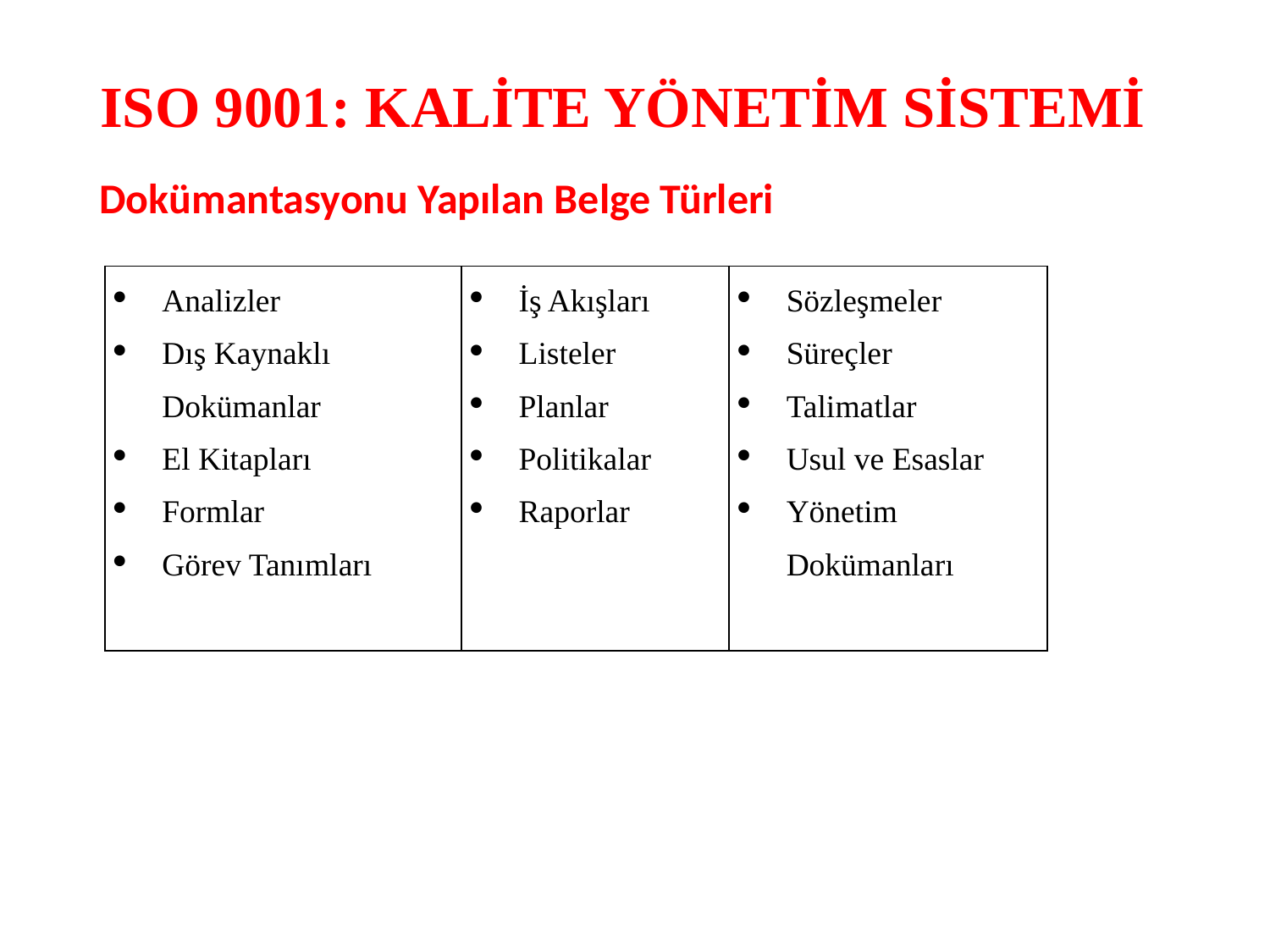

# ISO 9001: KALİTE YÖNETİM SİSTEMİ
Dokümantasyonu Yapılan Belge Türleri
| Analizler Dış Kaynaklı Dokümanlar El Kitapları Formlar Görev Tanımları | İş Akışları Listeler Planlar Politikalar Raporlar | Sözleşmeler Süreçler Talimatlar Usul ve Esaslar Yönetim Dokümanları |
| --- | --- | --- |